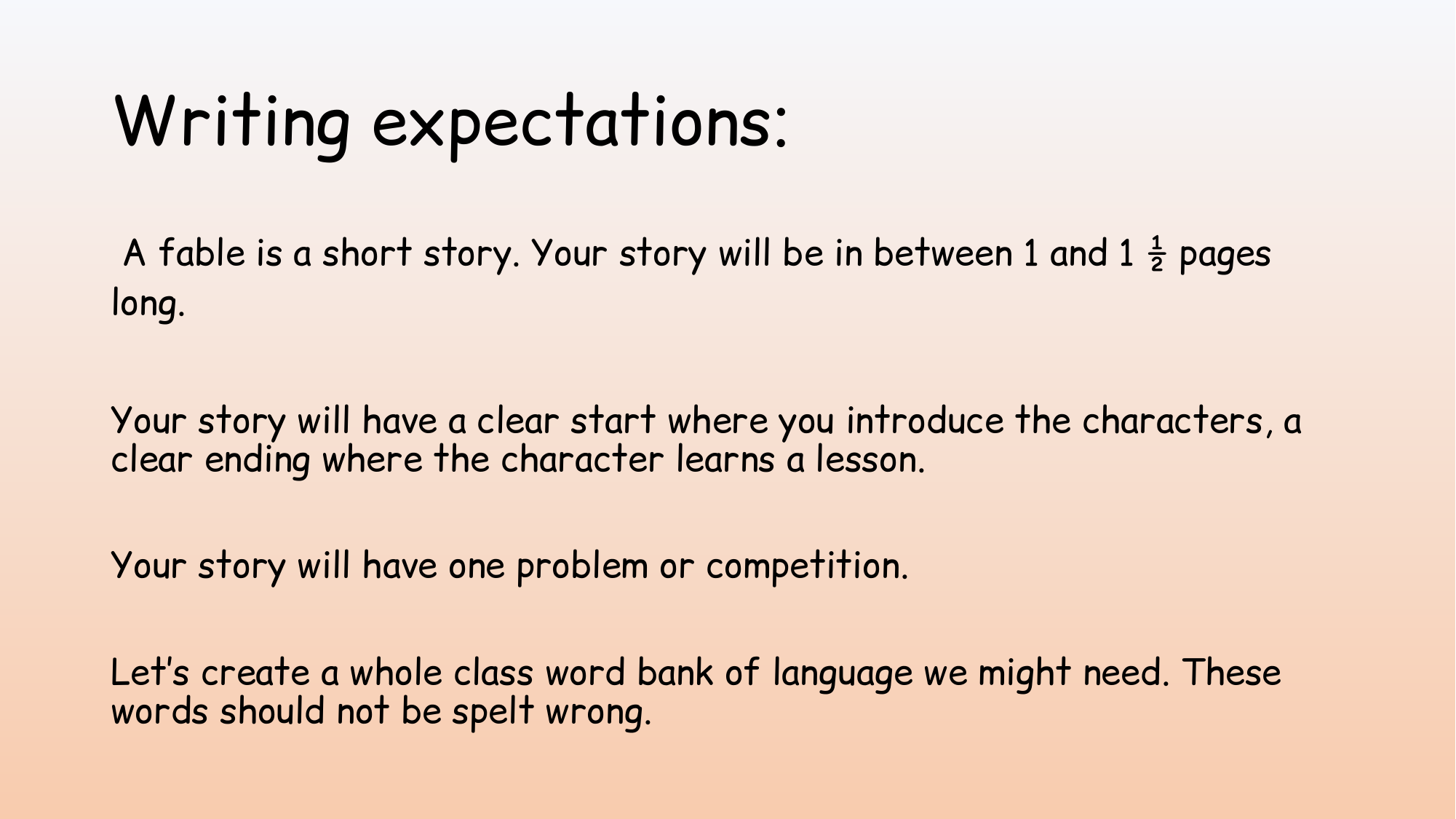

# Writing expectations:
 A fable is a short story. Your story will be in between 1 and 1 ½ pages long.

Your story will have a clear start where you introduce the characters, a clear ending where the character learns a lesson.

Your story will have one problem or competition.

Let’s create a whole class word bank of language we might need. These words should not be spelt wrong.